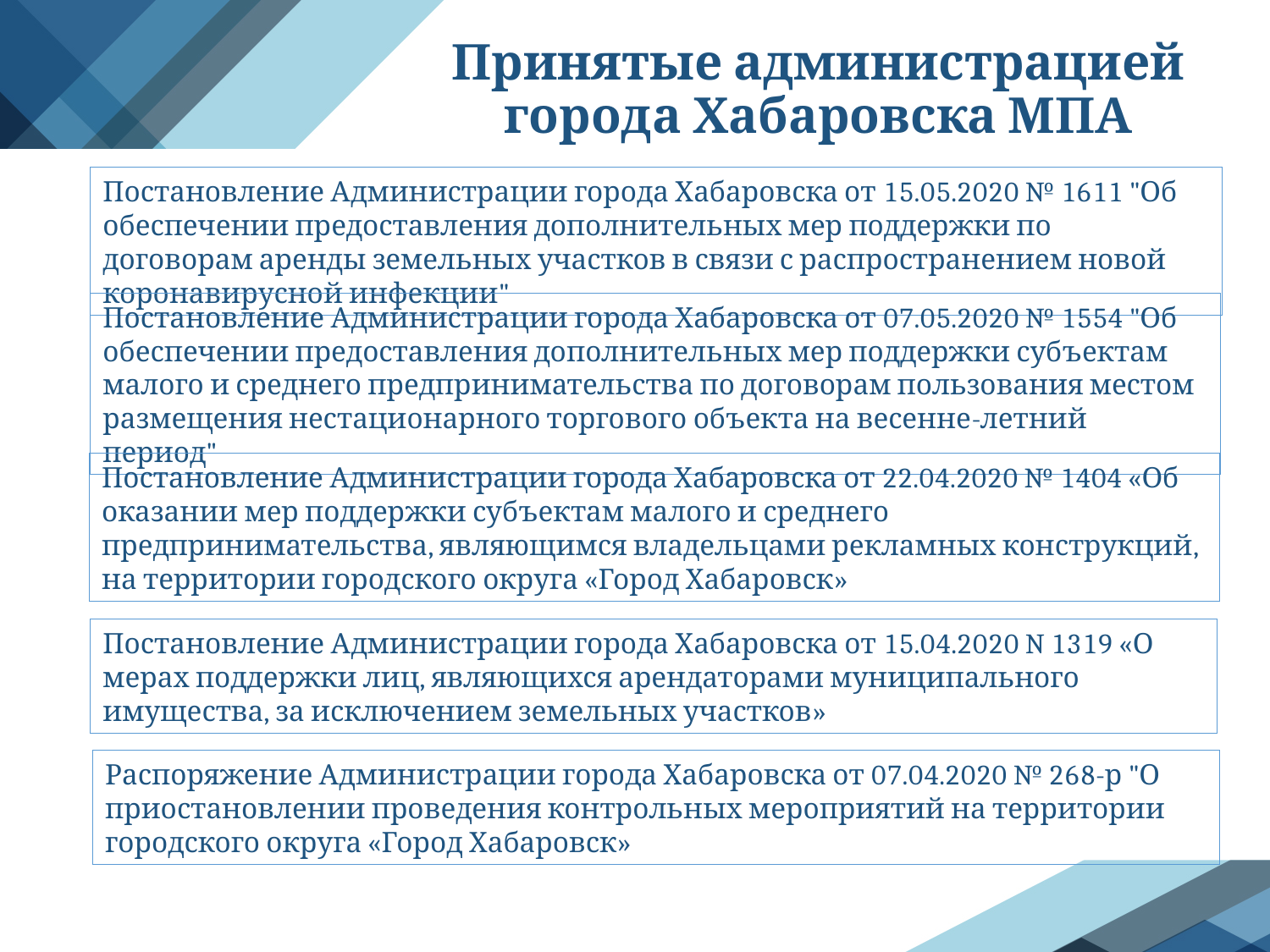

Принятые администрацией города Хабаровска МПА
Постановление Администрации города Хабаровска от 15.05.2020 № 1611 "Об обеспечении предоставления дополнительных мер поддержки по договорам аренды земельных участков в связи с распространением новой коронавирусной инфекции"
Постановление Администрации города Хабаровска от 07.05.2020 № 1554 "Об обеспечении предоставления дополнительных мер поддержки субъектам малого и среднего предпринимательства по договорам пользования местом размещения нестационарного торгового объекта на весенне-летний период"
Постановление Администрации города Хабаровска от 22.04.2020 № 1404 «Об оказании мер поддержки субъектам малого и среднего предпринимательства, являющимся владельцами рекламных конструкций, на территории городского округа «Город Хабаровск»
Постановление Администрации города Хабаровска от 15.04.2020 N 1319 «О мерах поддержки лиц, являющихся арендаторами муниципального имущества, за исключением земельных участков»
Распоряжение Администрации города Хабаровска от 07.04.2020 № 268-р "О приостановлении проведения контрольных мероприятий на территории городского округа «Город Хабаровск»